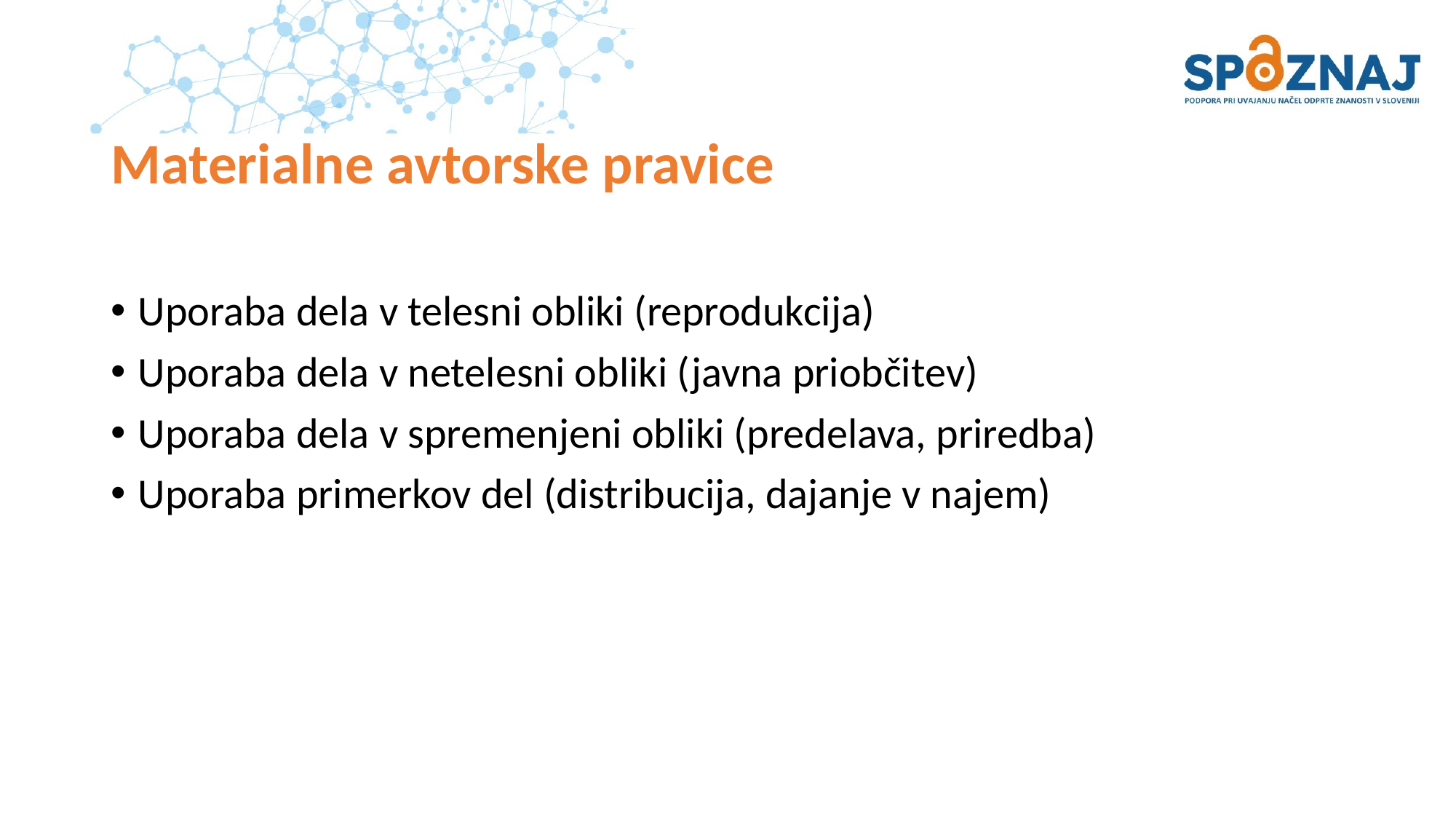

# Materialne avtorske pravice

Uporaba dela v telesni obliki (reprodukcija)
Uporaba dela v netelesni obliki (javna priobčitev)
Uporaba dela v spremenjeni obliki (predelava, priredba)
Uporaba primerkov del (distribucija, dajanje v najem)